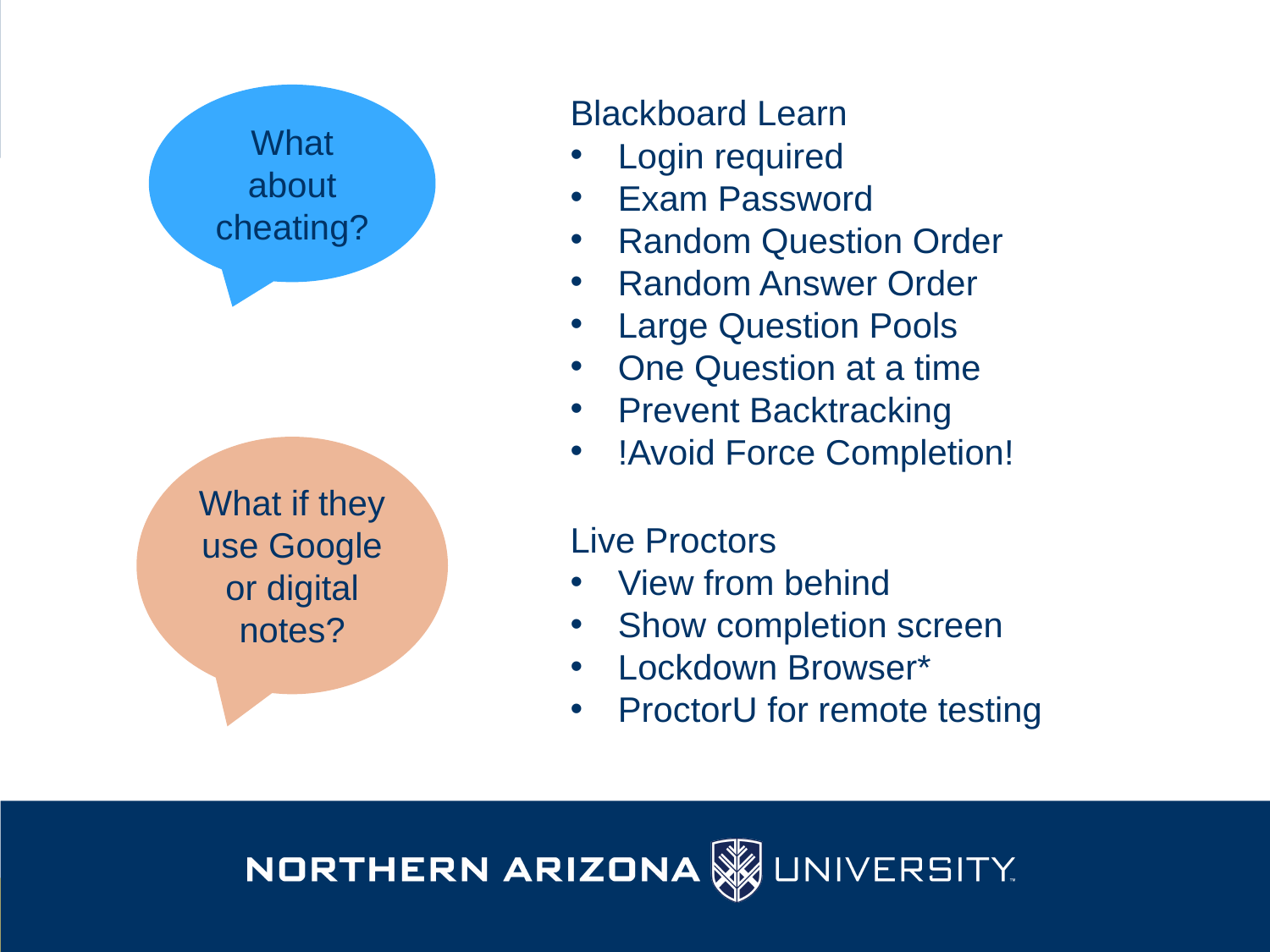

What about cheating?
Blackboard Learn
Login required
Exam Password
Random Question Order
Random Answer Order
Large Question Pools
One Question at a time
Prevent Backtracking
!Avoid Force Completion!
What if they use Google or digital notes?
Live Proctors
View from behind
Show completion screen
Lockdown Browser*
ProctorU for remote testing